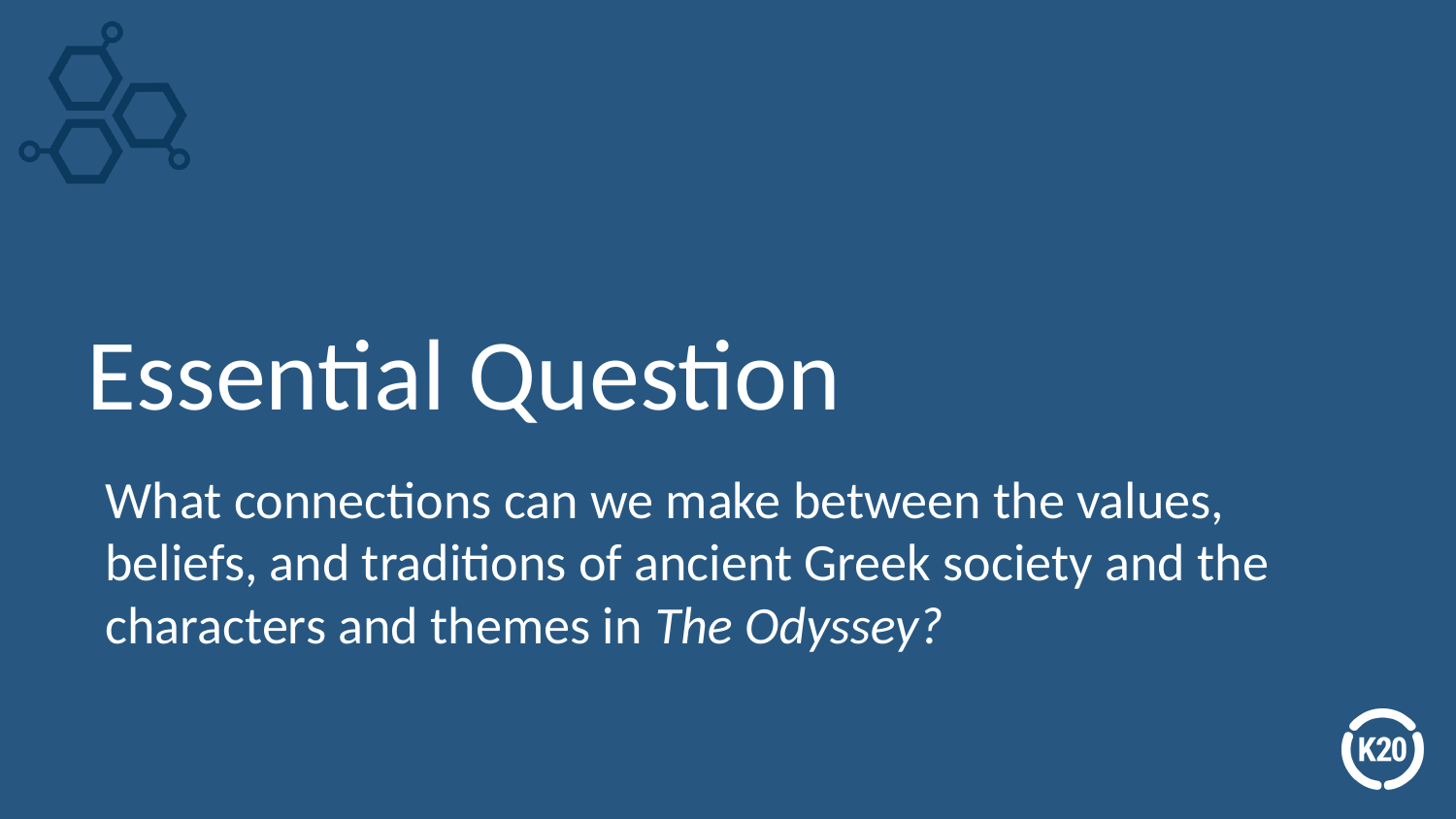

# Essential Question
What connections can we make between the values, beliefs, and traditions of ancient Greek society and the characters and themes in The Odyssey?